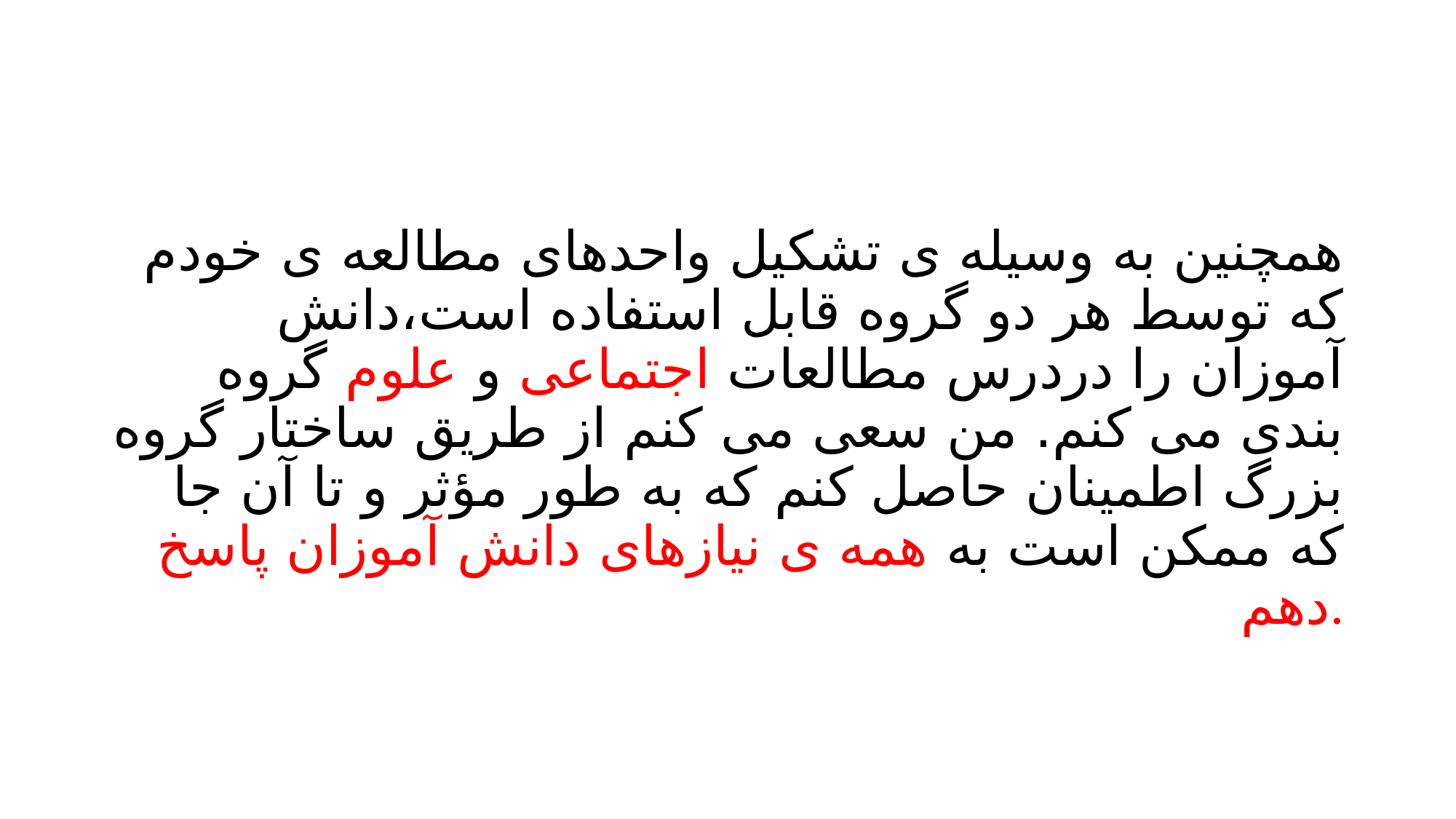

#
همچنین به وسیله ی تشکیل واحدهای مطالعه ی خودم که توسط هر دو گروه قابل استفاده است،دانش آموزان را دردرس مطالعات اجتماعی و علوم گروه بندی می کنم. من سعی می کنم از طریق ساختار گروه بزرگ اطمینان حاصل کنم که به طور مؤثر و تا آن جا که ممکن است به همه ی نیازهای دانش آموزان پاسخ دهم.